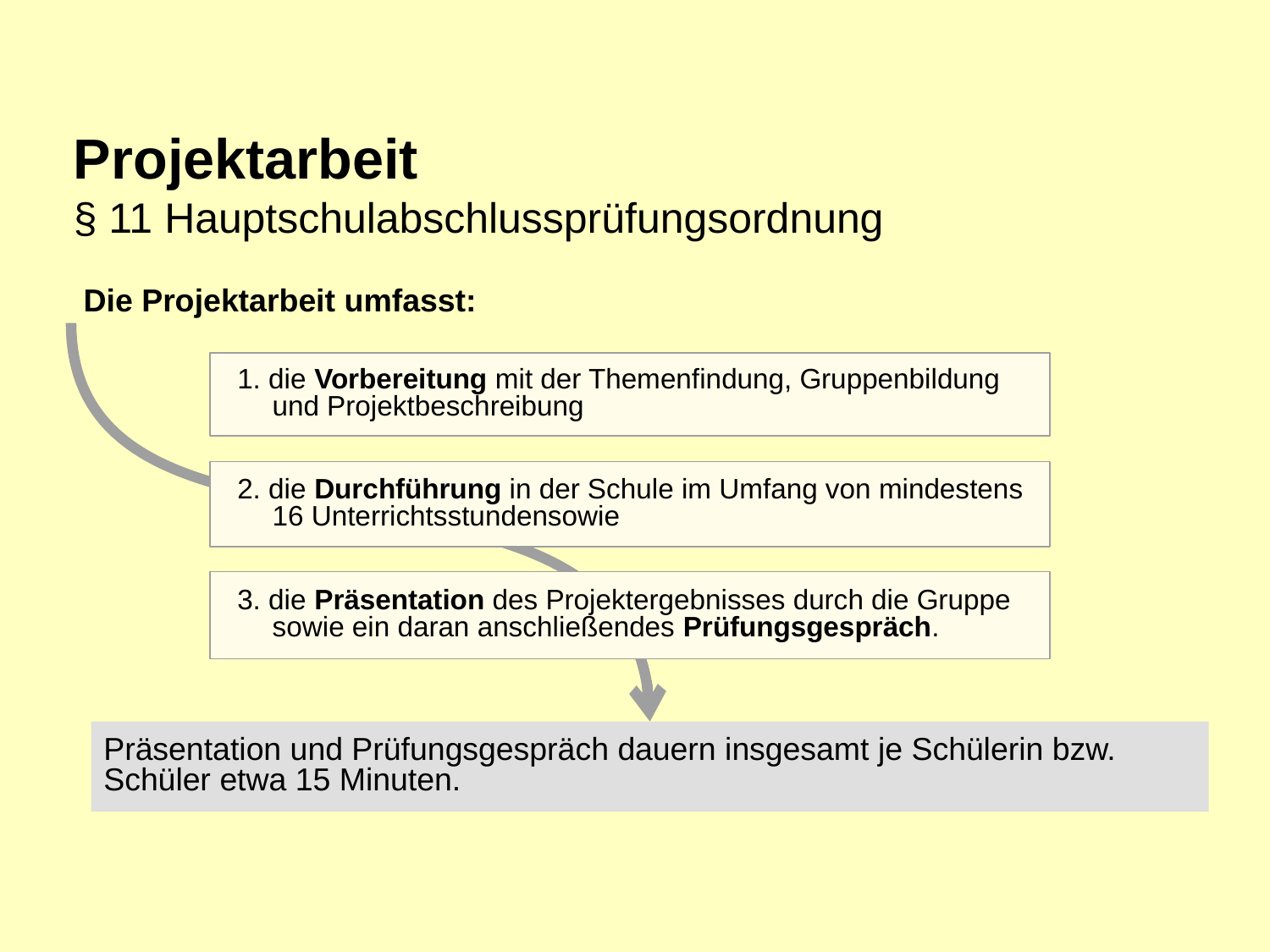

Projektarbeit
§ 11 Hauptschulabschlussprüfungsordnung
Die Projektarbeit umfasst:
1. die Vorbereitung mit der Themenfindung, Gruppenbildung und Projektbeschreibung
2. die Durchführung in der Schule im Umfang von mindestens 16 Unterrichtsstundensowie
3. die Präsentation des Projektergebnisses durch die Gruppe sowie ein daran anschließendes Prüfungsgespräch.
Präsentation und Prüfungsgespräch dauern insgesamt je Schülerin bzw. Schüler etwa 15 Minuten.